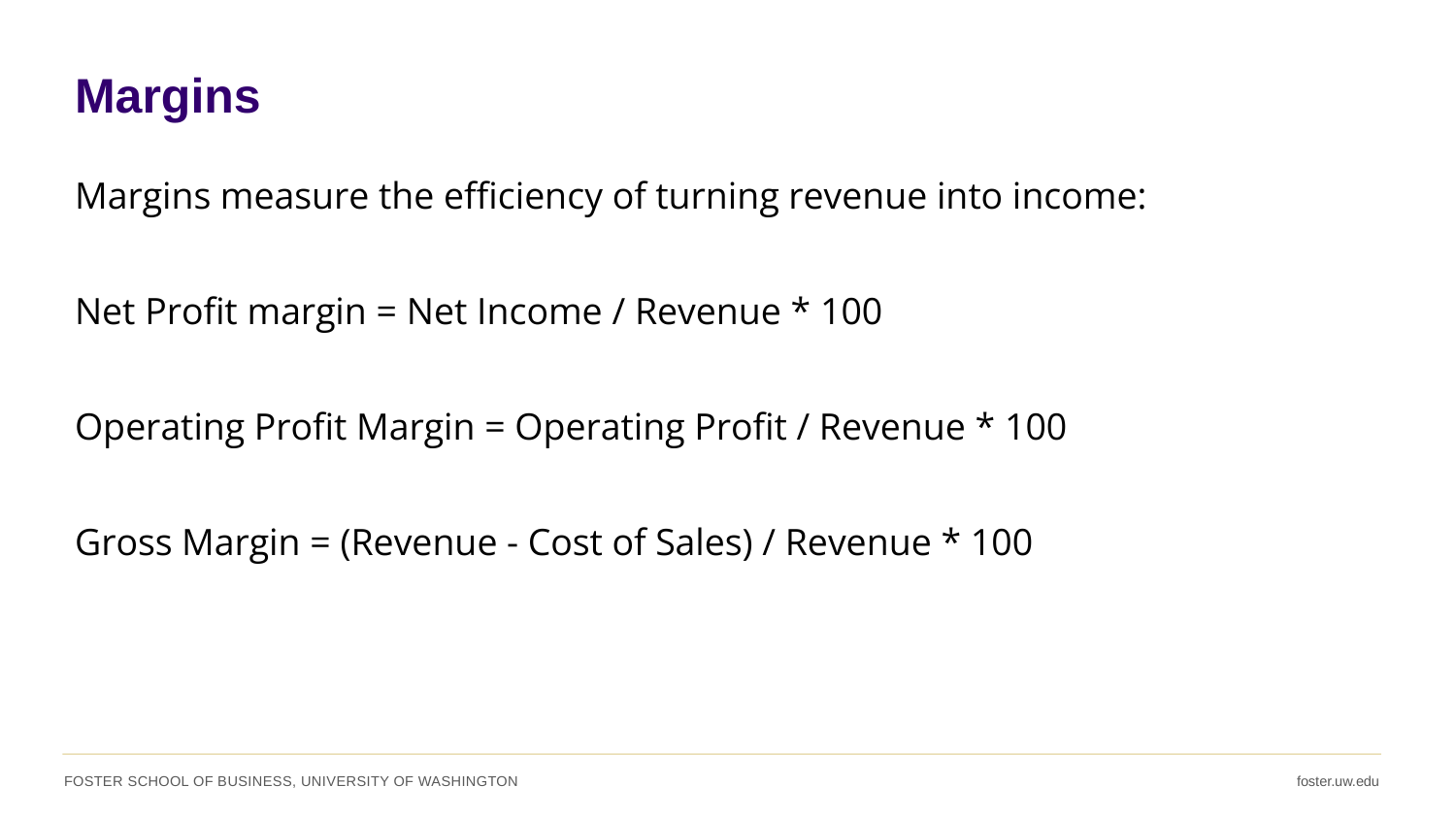

# Margins
Margins measure the efficiency of turning revenue into income:

Net Profit margin = Net Income / Revenue * 100

Operating Profit Margin = Operating Profit / Revenue * 100

Gross Margin = (Revenue - Cost of Sales) / Revenue * 100